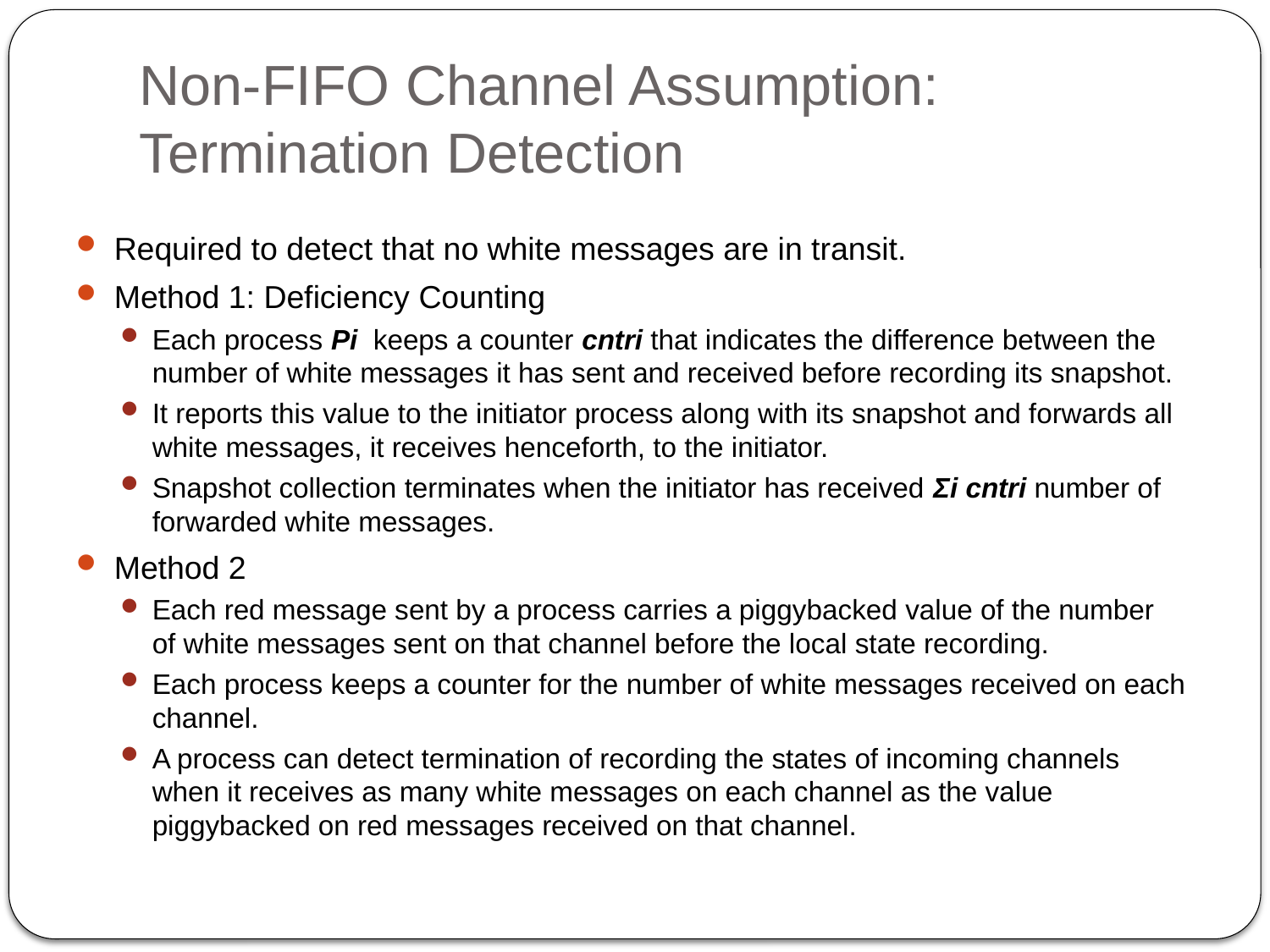

# Non-FIFO Channel Assumption: Termination Detection
Required to detect that no white messages are in transit.
Method 1: Deficiency Counting
Each process Pi  keeps a counter cntri that indicates the difference between the number of white messages it has sent and received before recording its snapshot.
It reports this value to the initiator process along with its snapshot and forwards all white messages, it receives henceforth, to the initiator.
Snapshot collection terminates when the initiator has received Σi cntri number of forwarded white messages.
Method 2
Each red message sent by a process carries a piggybacked value of the number of white messages sent on that channel before the local state recording.
Each process keeps a counter for the number of white messages received on each channel.
A process can detect termination of recording the states of incoming channels when it receives as many white messages on each channel as the value piggybacked on red messages received on that channel.